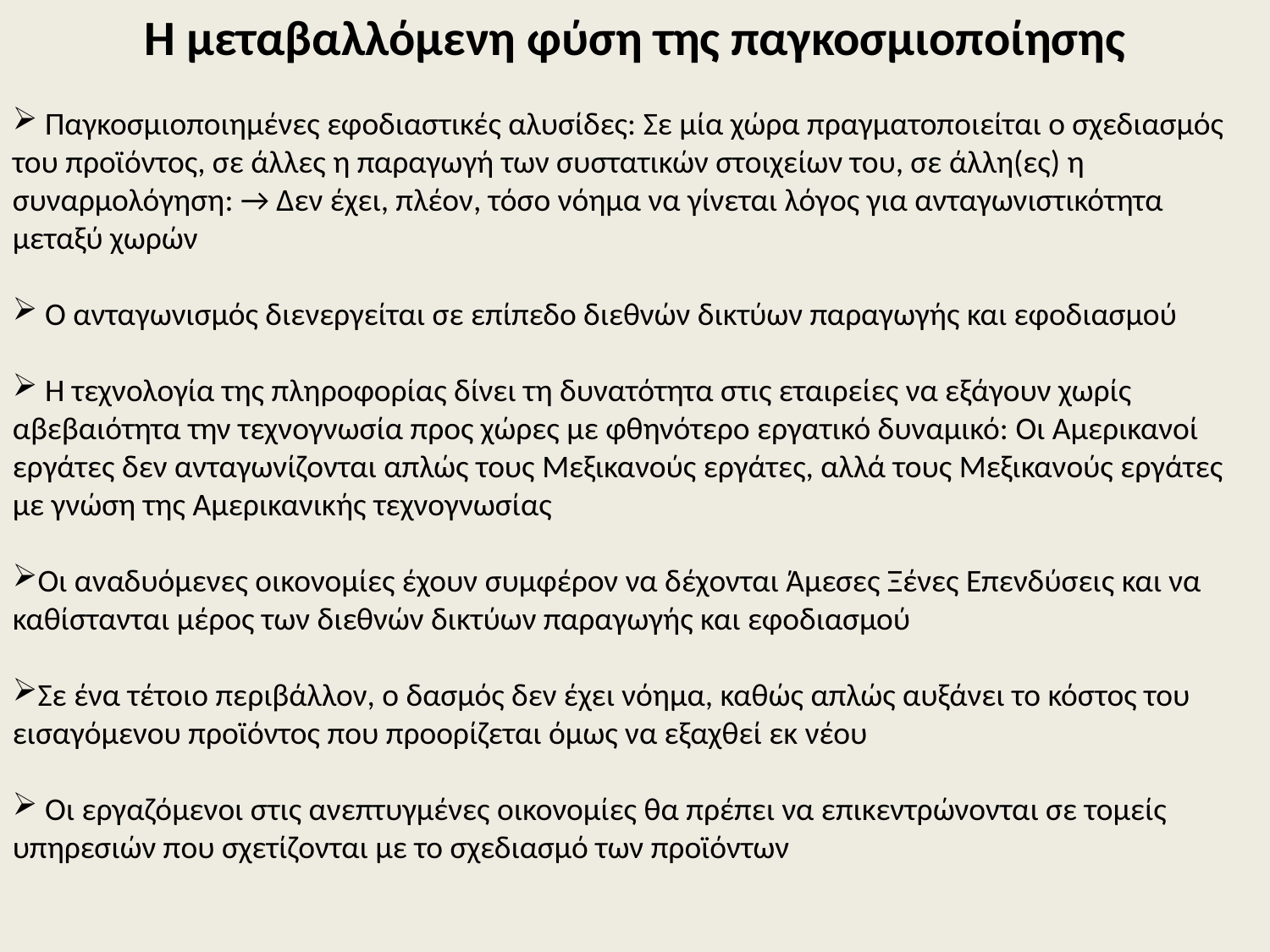

Η μεταβαλλόμενη φύση της παγκοσμιοποίησης

 Παγκοσμιοποιημένες εφοδιαστικές αλυσίδες: Σε μία χώρα πραγματοποιείται ο σχεδιασμός του προϊόντος, σε άλλες η παραγωγή των συστατικών στοιχείων του, σε άλλη(ες) η συναρμολόγηση: → Δεν έχει, πλέον, τόσο νόημα να γίνεται λόγος για ανταγωνιστικότητα μεταξύ χωρών

 Ο ανταγωνισμός διενεργείται σε επίπεδο διεθνών δικτύων παραγωγής και εφοδιασμού

 Η τεχνολογία της πληροφορίας δίνει τη δυνατότητα στις εταιρείες να εξάγουν χωρίς αβεβαιότητα την τεχνογνωσία προς χώρες με φθηνότερο εργατικό δυναμικό: Οι Αμερικανοί εργάτες δεν ανταγωνίζονται απλώς τους Μεξικανούς εργάτες, αλλά τους Μεξικανούς εργάτες με γνώση της Αμερικανικής τεχνογνωσίας

Οι αναδυόμενες οικονομίες έχουν συμφέρον να δέχονται Άμεσες Ξένες Επενδύσεις και να καθίστανται μέρος των διεθνών δικτύων παραγωγής και εφοδιασμού

Σε ένα τέτοιο περιβάλλον, ο δασμός δεν έχει νόημα, καθώς απλώς αυξάνει το κόστος του εισαγόμενου προϊόντος που προορίζεται όμως να εξαχθεί εκ νέου

 Οι εργαζόμενοι στις ανεπτυγμένες οικονομίες θα πρέπει να επικεντρώνονται σε τομείς υπηρεσιών που σχετίζονται με το σχεδιασμό των προϊόντων